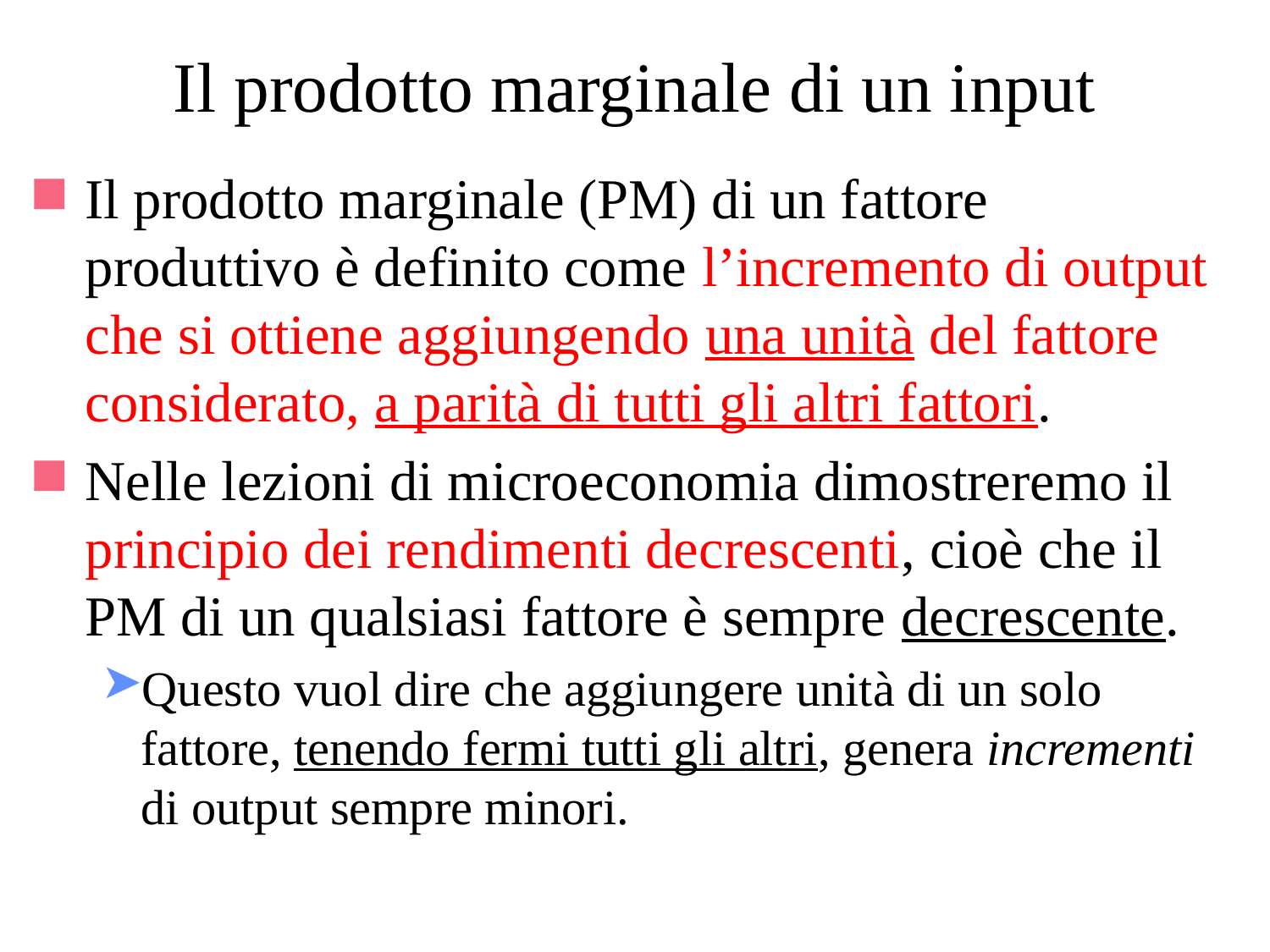

# Il prodotto marginale di un input
Il prodotto marginale (PM) di un fattore produttivo è definito come l’incremento di output che si ottiene aggiungendo una unità del fattore considerato, a parità di tutti gli altri fattori.
Nelle lezioni di microeconomia dimostreremo il principio dei rendimenti decrescenti, cioè che il PM di un qualsiasi fattore è sempre decrescente.
Questo vuol dire che aggiungere unità di un solo fattore, tenendo fermi tutti gli altri, genera incrementi di output sempre minori.